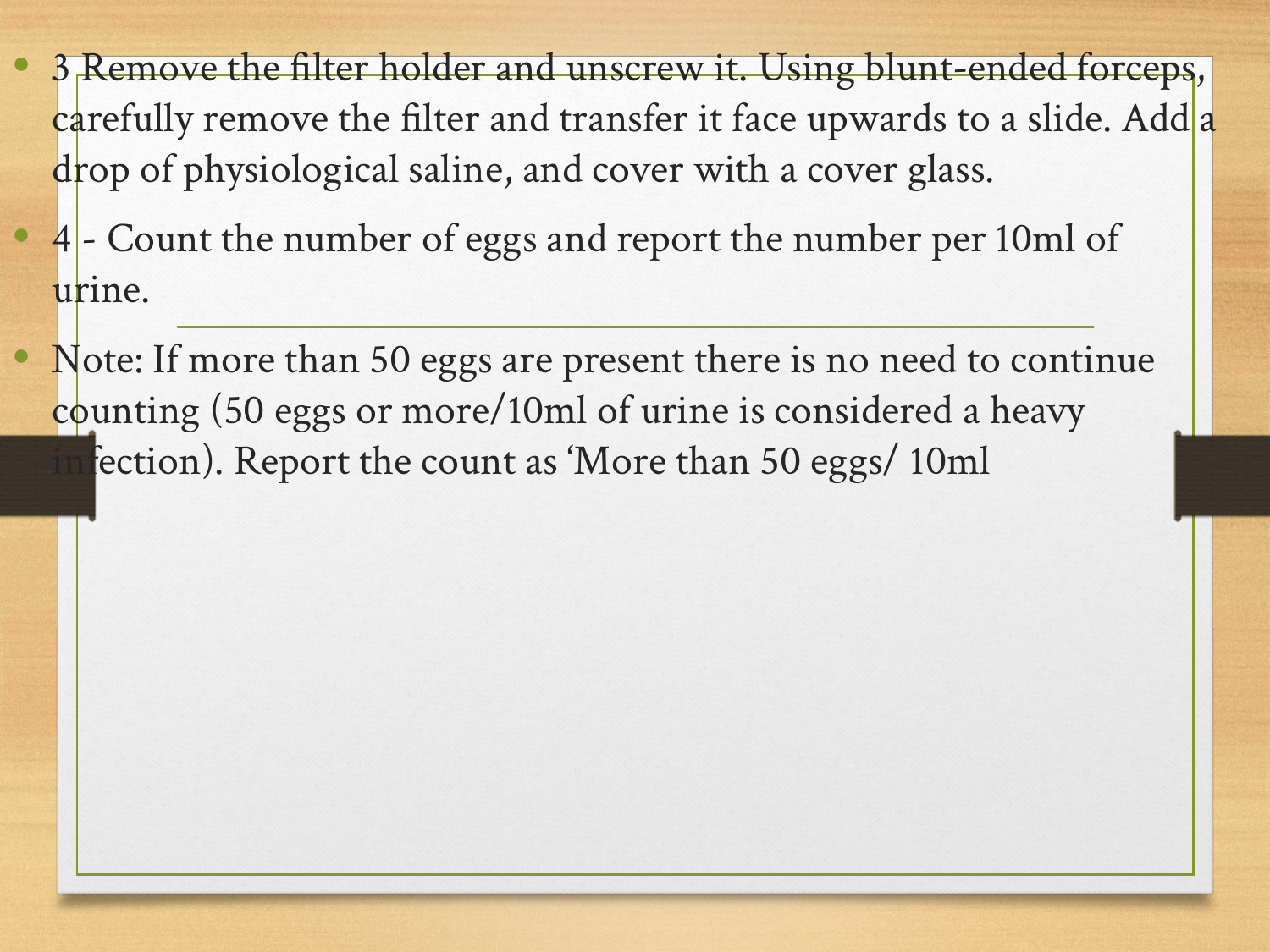

3 Remove the ﬁlter holder and unscrew it. Using blunt-ended forceps, carefully remove the ﬁlter and transfer it face upwards to a slide. Add a drop of physiological saline, and cover with a cover glass.
4 - Count the number of eggs and report the number per 10ml of urine.
Note: If more than 50 eggs are present there is no need to continue counting (50 eggs or more/10ml of urine is considered a heavy infection). Report the count as ‘More than 50 eggs/ 10ml